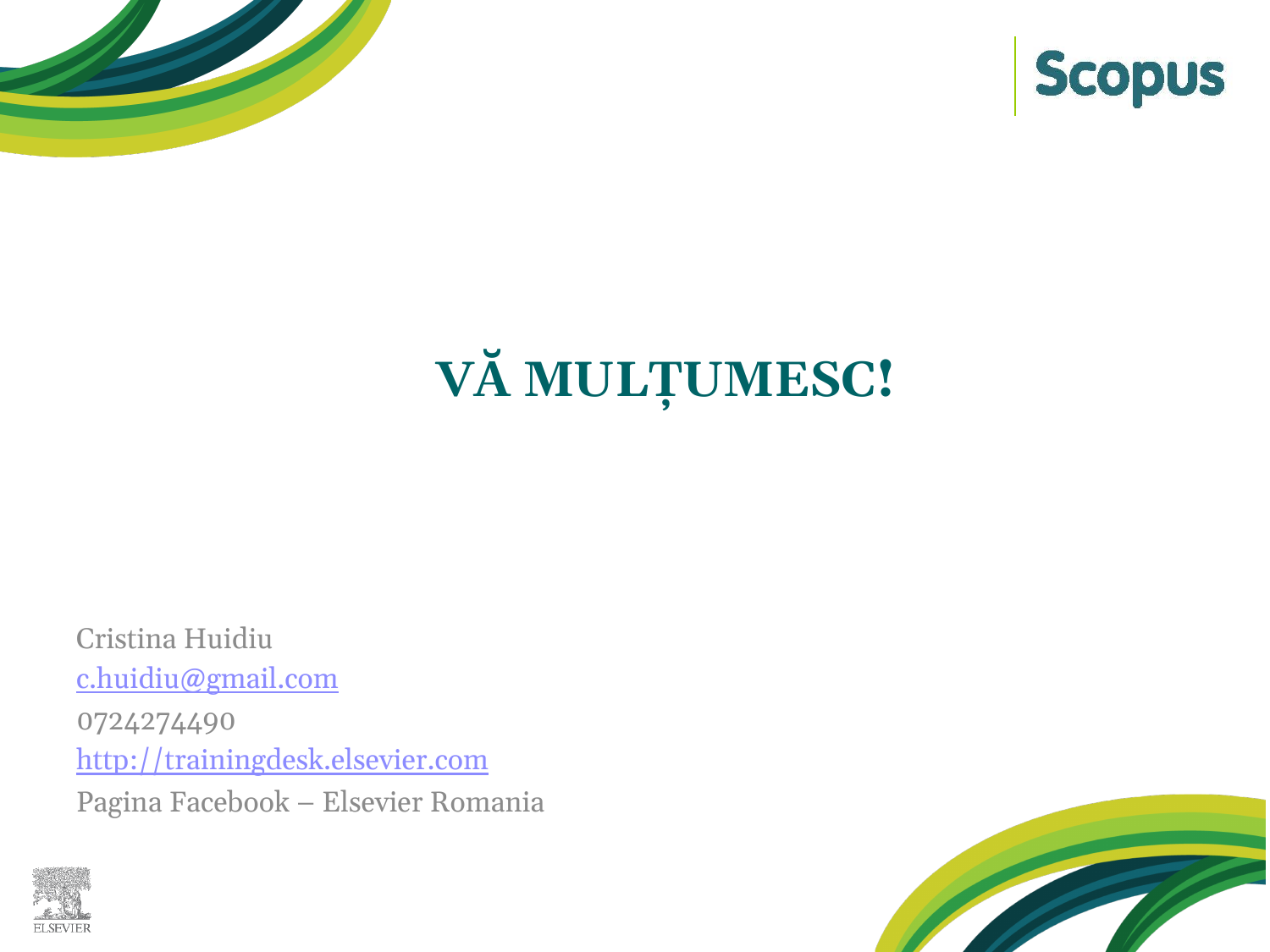

# Vă mulţumesc!
Cristina Huidiu
c.huidiu@gmail.com
0724274490
http://trainingdesk.elsevier.com
Pagina Facebook – Elsevier Romania